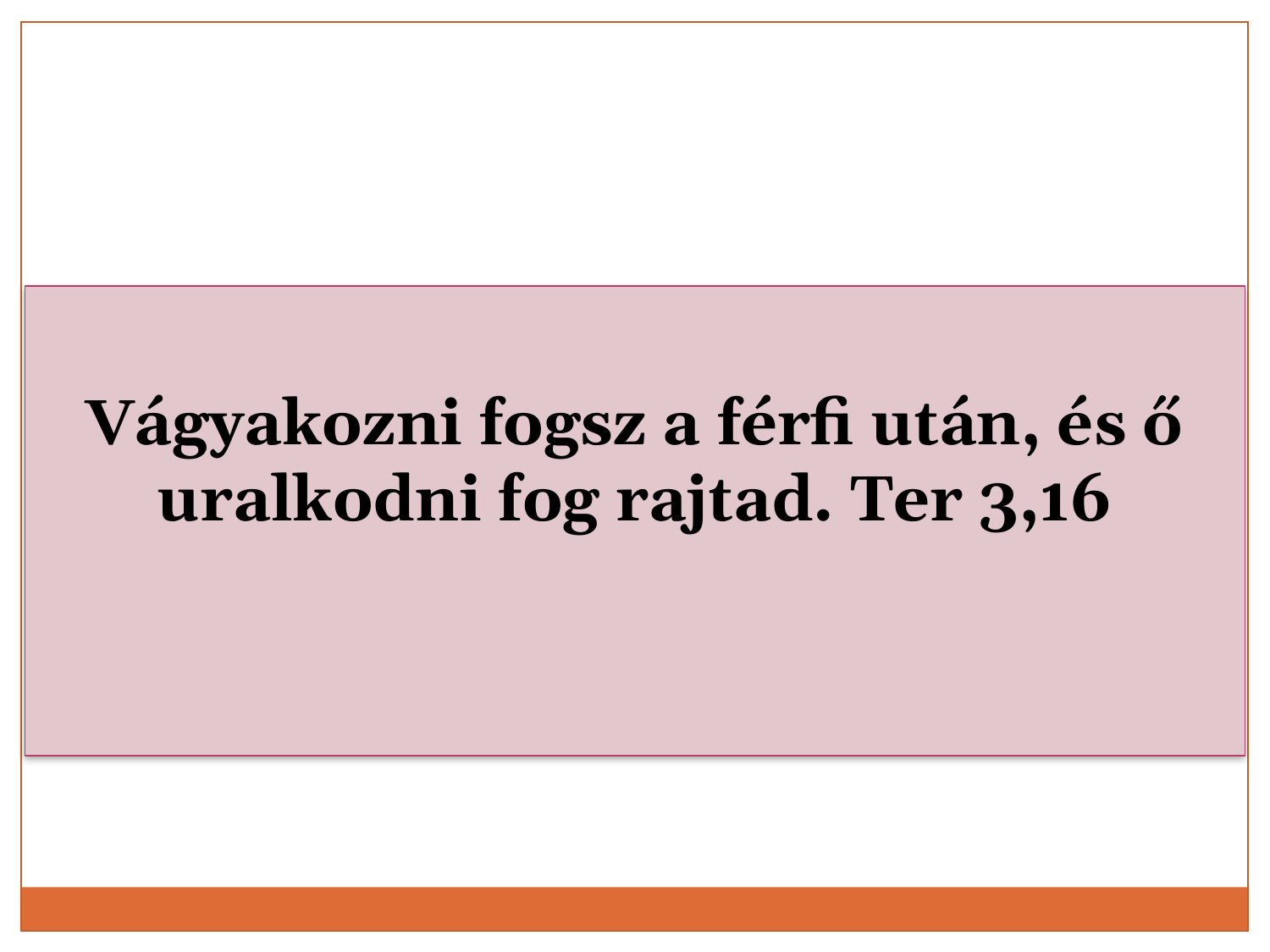

Vágyakozni fogsz a férfi után, és ő uralkodni fog rajtad. Ter 3,16